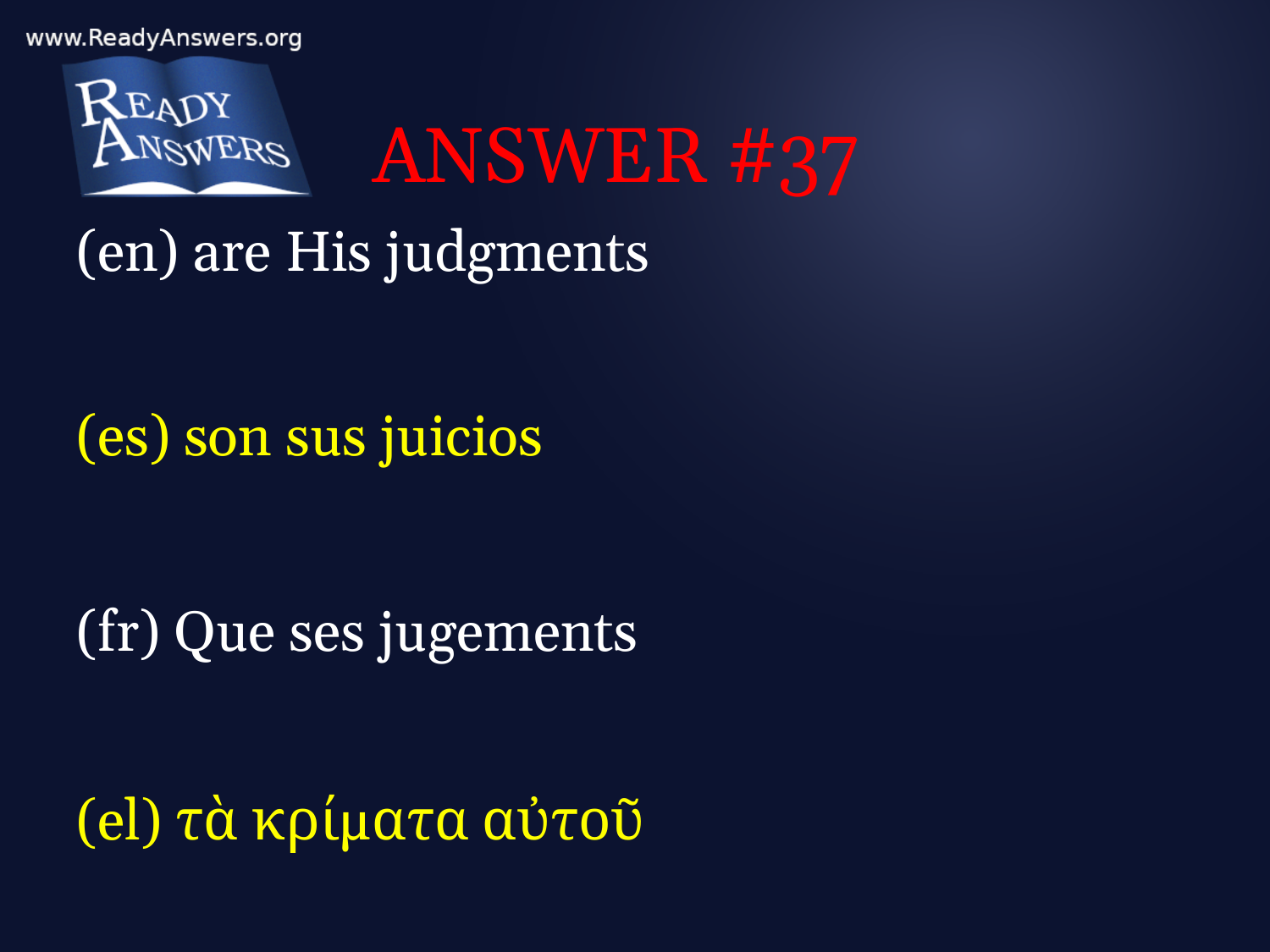

# ANSWER #37
(en) are His judgments
(es) son sus juicios
(fr) Que ses jugements
(el) τὰ κρίματα αὐτοῦ